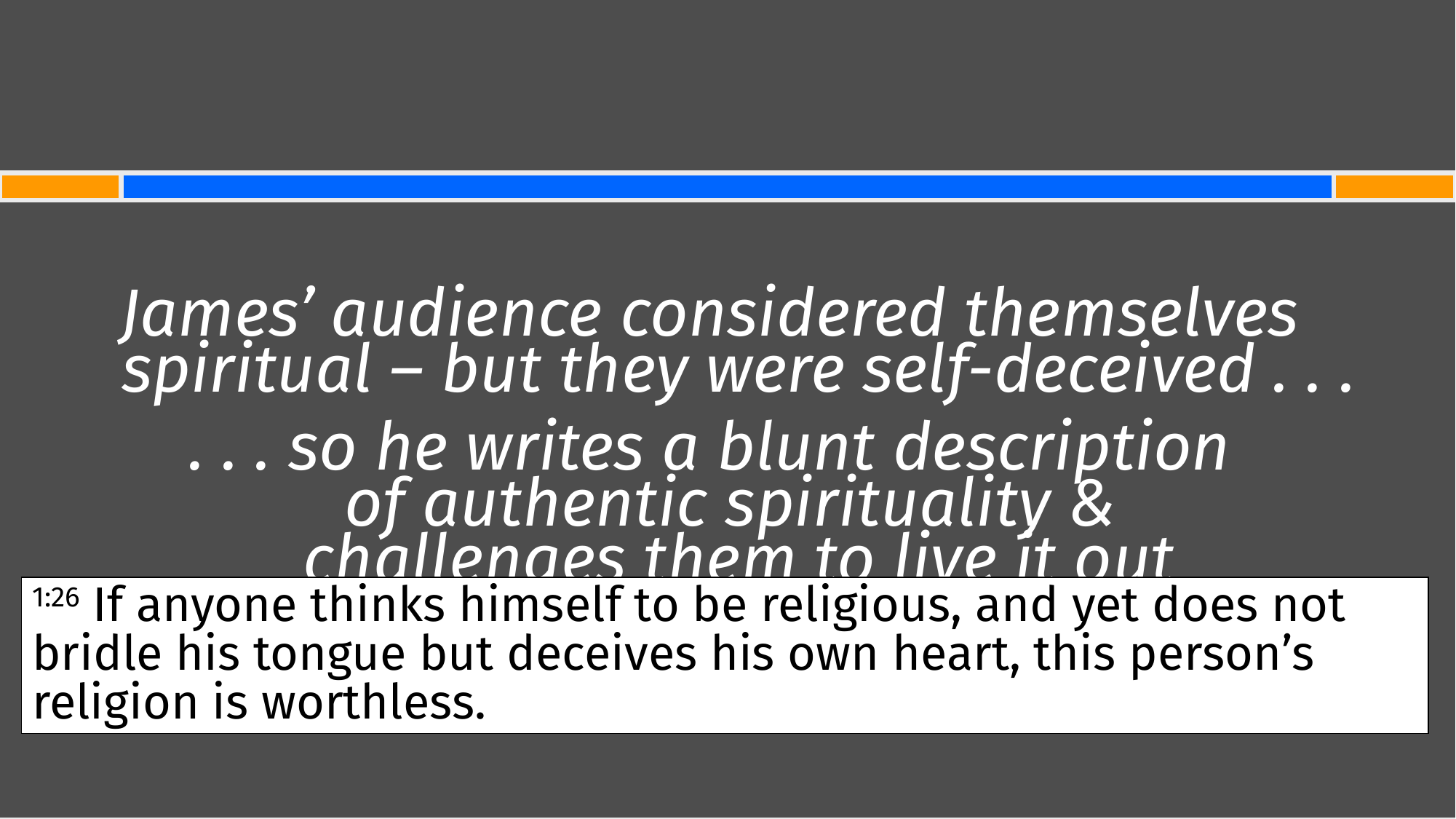

#

James’ audience considered themselves
spiritual – but they were self-deceived . . .
. . . so he writes a blunt description
of authentic spirituality &
challenges them to live it out
1:26 If anyone thinks himself to be religious, and yet does not bridle his tongue but deceives his own heart, this person’s religion is worthless.